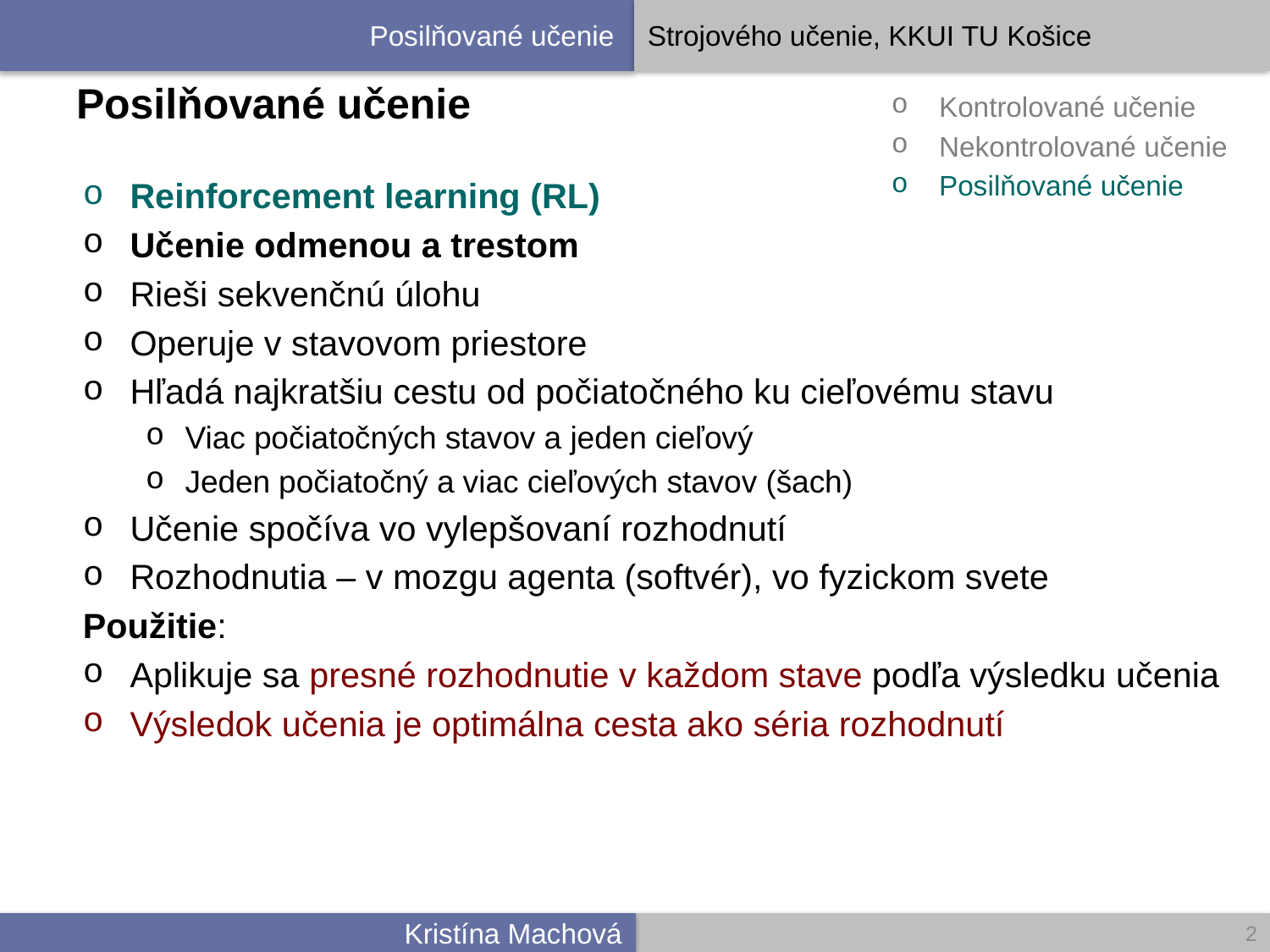

# Posilňované učenie
Kontrolované učenie
Nekontrolované učenie
Posilňované učenie
Reinforcement learning (RL)
Učenie odmenou a trestom
Rieši sekvenčnú úlohu
Operuje v stavovom priestore
Hľadá najkratšiu cestu od počiatočného ku cieľovému stavu
Viac počiatočných stavov a jeden cieľový
Jeden počiatočný a viac cieľových stavov (šach)
Učenie spočíva vo vylepšovaní rozhodnutí
Rozhodnutia – v mozgu agenta (softvér), vo fyzickom svete
Použitie:
Aplikuje sa presné rozhodnutie v každom stave podľa výsledku učenia
Výsledok učenia je optimálna cesta ako séria rozhodnutí

2